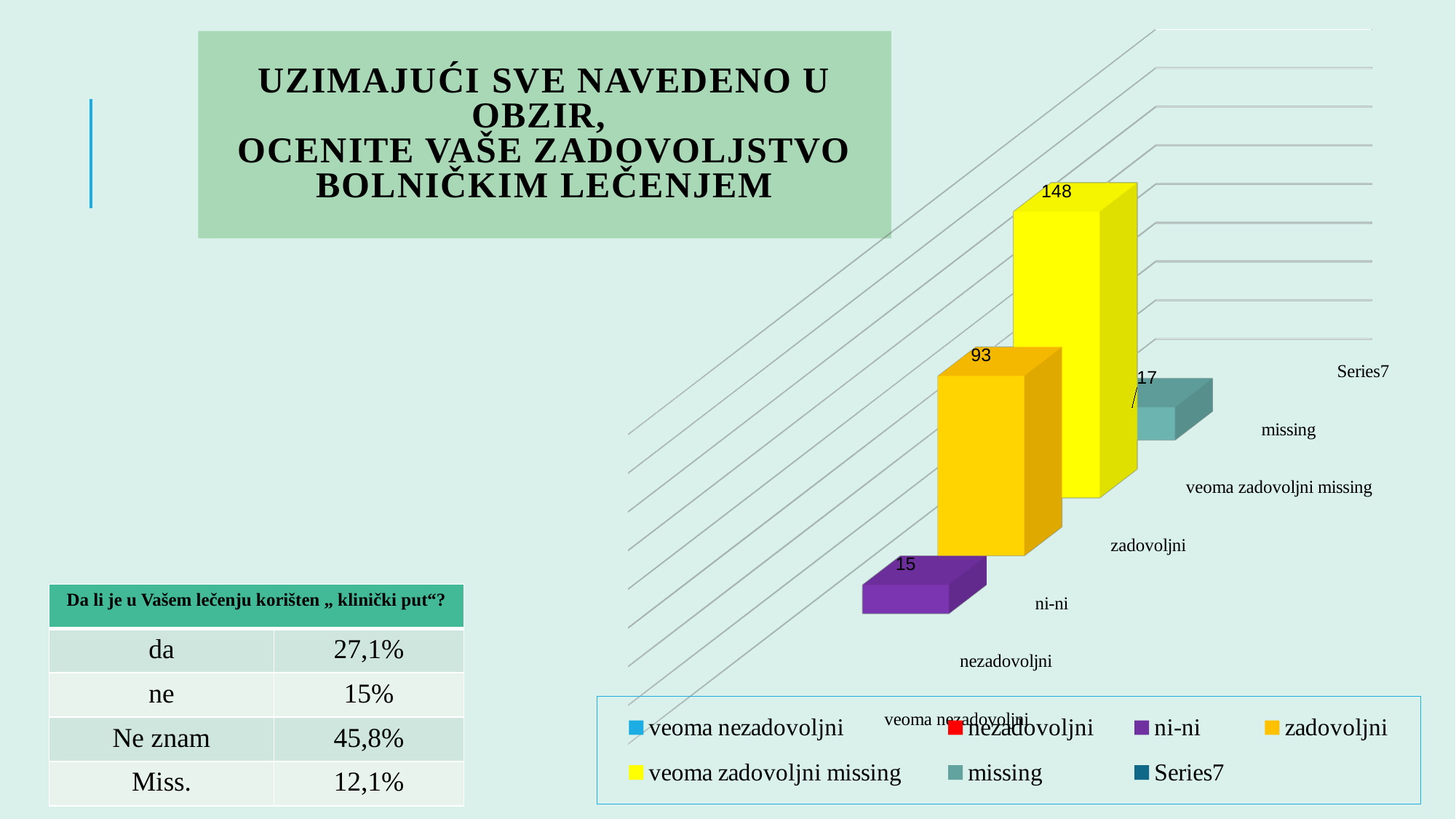

[unsupported chart]

# Uzimajući sve navedeno u obzir, ocenite vaše zadovoljstvo bolničkim lečenjem
| Da li je u Vašem lečenju korišten „ klinički put“? |  |
| --- | --- |
| da | 27,1% |
| ne | 15% |
| Ne znam | 45,8% |
| Miss. | 12,1% |